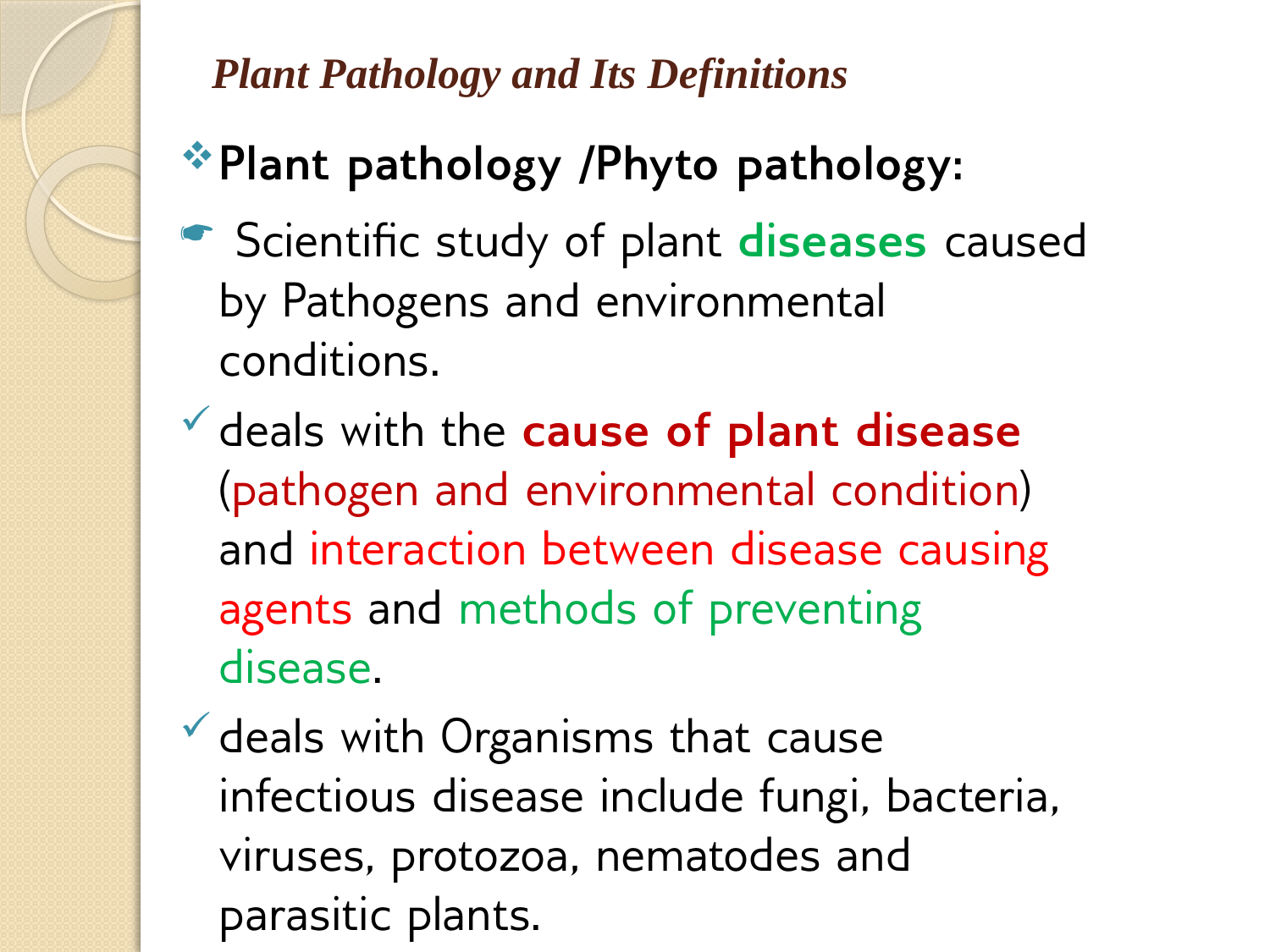

# Plant Pathology and Its Definitions
Plant pathology /Phyto pathology:
 Scientific study of plant diseases caused by Pathogens and environmental conditions.
deals with the cause of plant disease (pathogen and environmental condition) and interaction between disease causing agents and methods of preventing disease.
deals with Organisms that cause infectious disease include fungi, bacteria, viruses, protozoa, nematodes and parasitic plants.